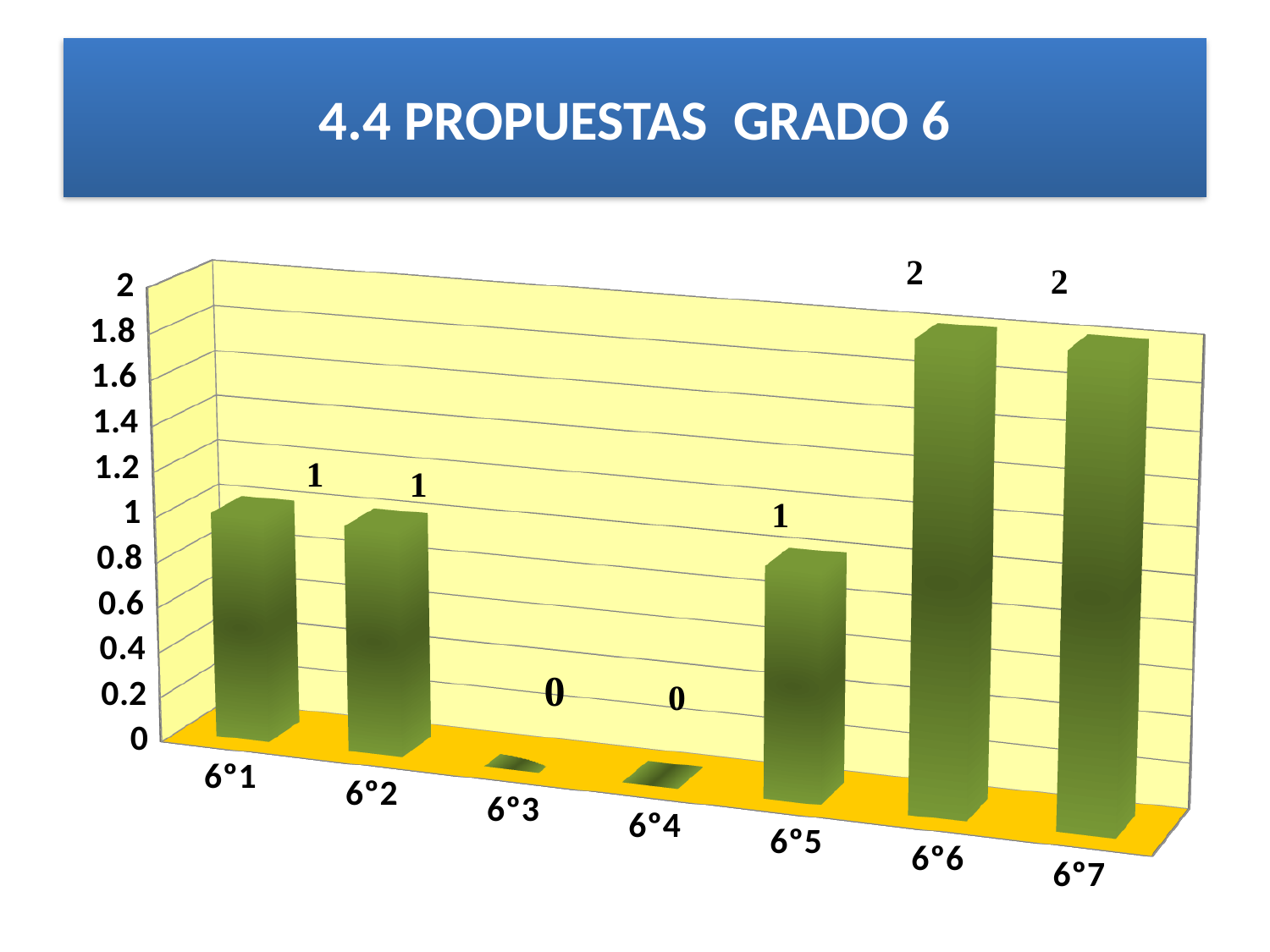

# 4.4 PROPUESTAS  GRADO 6

[unsupported chart]